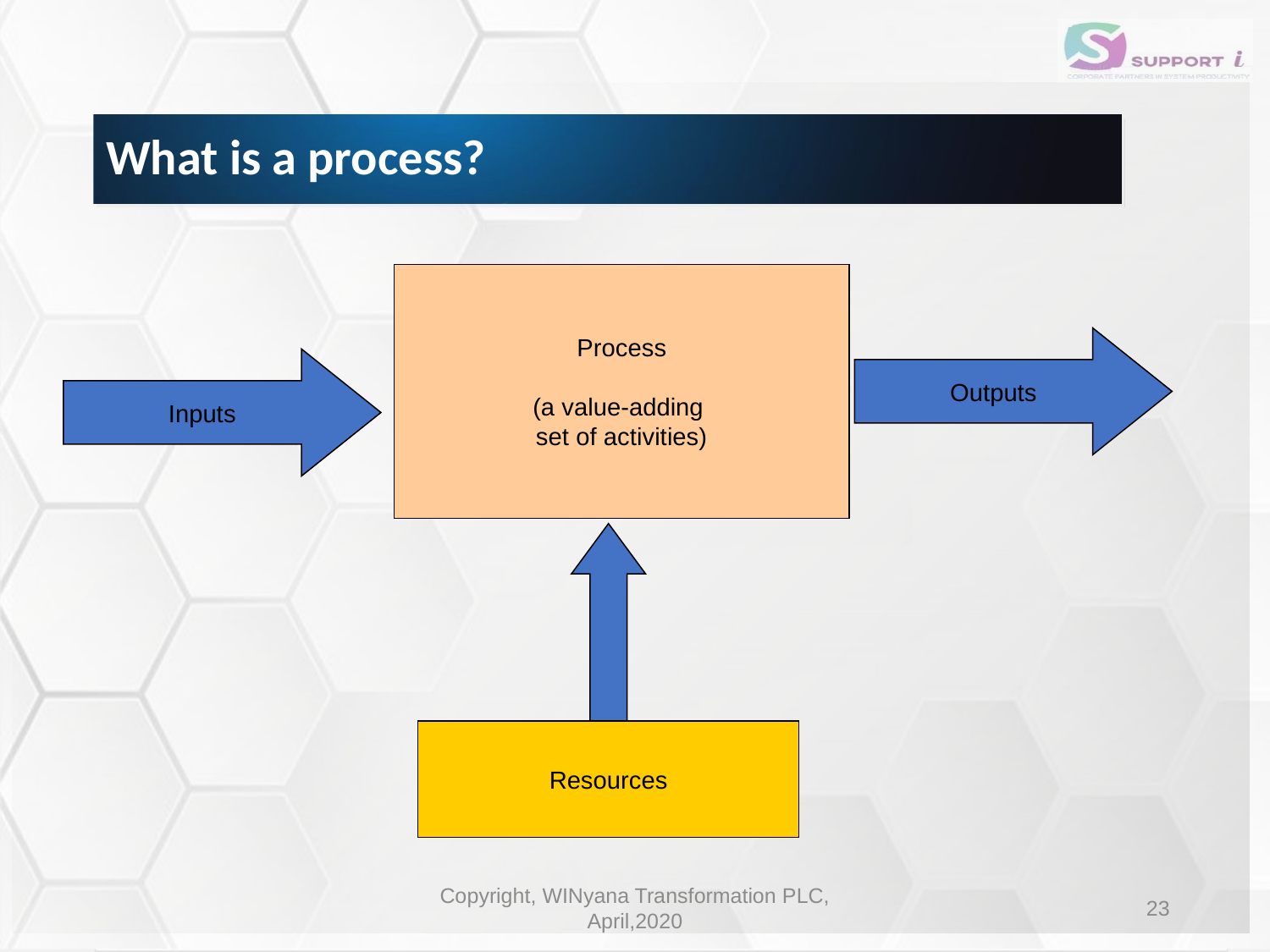

What is a process?

Process

(a value-adding
set of activities)

Outputs
Inputs

Resources
Copyright, WINyana Transformation PLC, April,2020
23